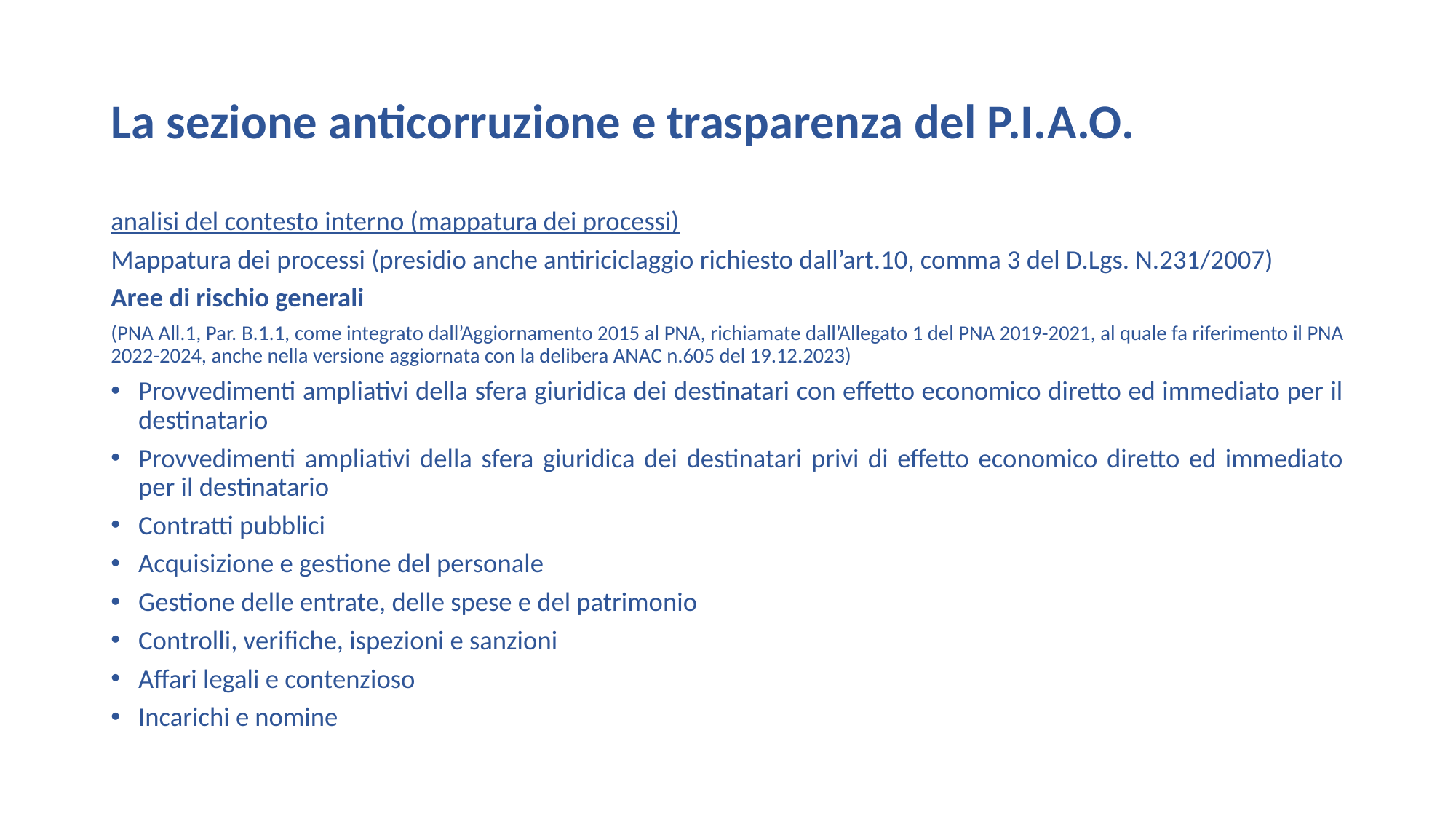

# La sezione anticorruzione e trasparenza del P.I.A.O.
analisi del contesto interno (mappatura dei processi)
Mappatura dei processi (presidio anche antiriciclaggio richiesto dall’art.10, comma 3 del D.Lgs. N.231/2007)
Aree di rischio generali
(PNA All.1, Par. B.1.1, come integrato dall’Aggiornamento 2015 al PNA, richiamate dall’Allegato 1 del PNA 2019-2021, al quale fa riferimento il PNA 2022-2024, anche nella versione aggiornata con la delibera ANAC n.605 del 19.12.2023)
Provvedimenti ampliativi della sfera giuridica dei destinatari con effetto economico diretto ed immediato per il destinatario
Provvedimenti ampliativi della sfera giuridica dei destinatari privi di effetto economico diretto ed immediato per il destinatario
Contratti pubblici
Acquisizione e gestione del personale
Gestione delle entrate, delle spese e del patrimonio
Controlli, verifiche, ispezioni e sanzioni
Affari legali e contenzioso
Incarichi e nomine